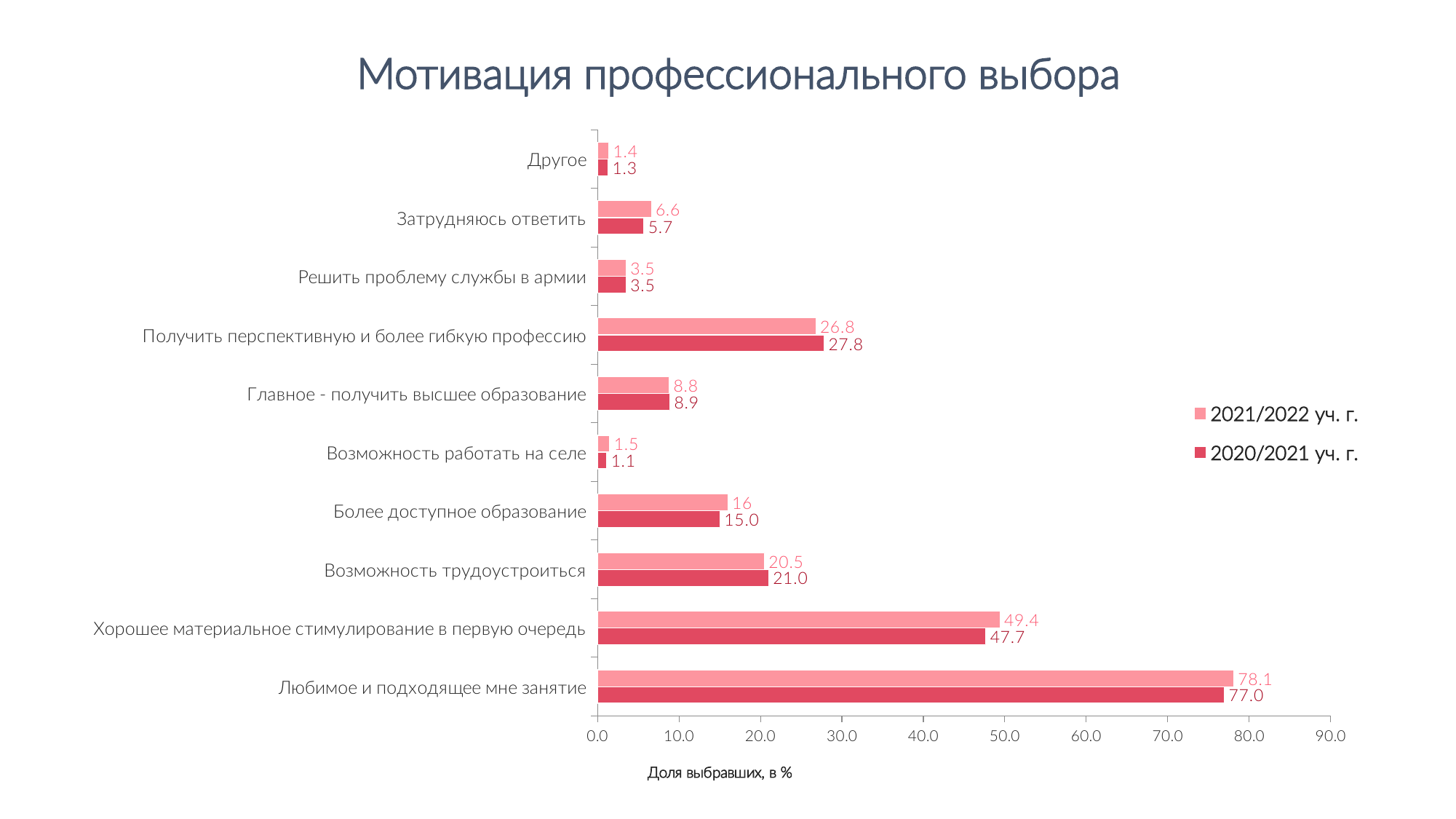

Мотивация профессионального выбора

### Chart

| Category | 2020/2021 уч. г. | 2021/2022 уч. г. |
|---|---|---|
| Любимое и подходящее мне занятие | 76.97577442414615 | 78.1 |
| Хорошее материальное стимулирование в первую очередь | 47.67672756155679 | 49.4 |
| Возможность трудоустроиться | 21.008737092930897 | 20.5 |
| Более доступное образование | 15.041699761715646 | 16.0 |
| Возможность работать на селе | 1.141779189833201 | 1.5 |
| Главное - получить высшее образование | 8.886020651310563 | 8.8 |
| Получить перспективную и более гибкую профессию | 27.829626687847497 | 26.8 |
| Решить проблему службы в армии | 3.5146942017474188 | 3.5 |
| Затрудняюсь ответить | 5.689038919777602 | 6.6 |
| Другое | 1.3006354249404288 | 1.4 |